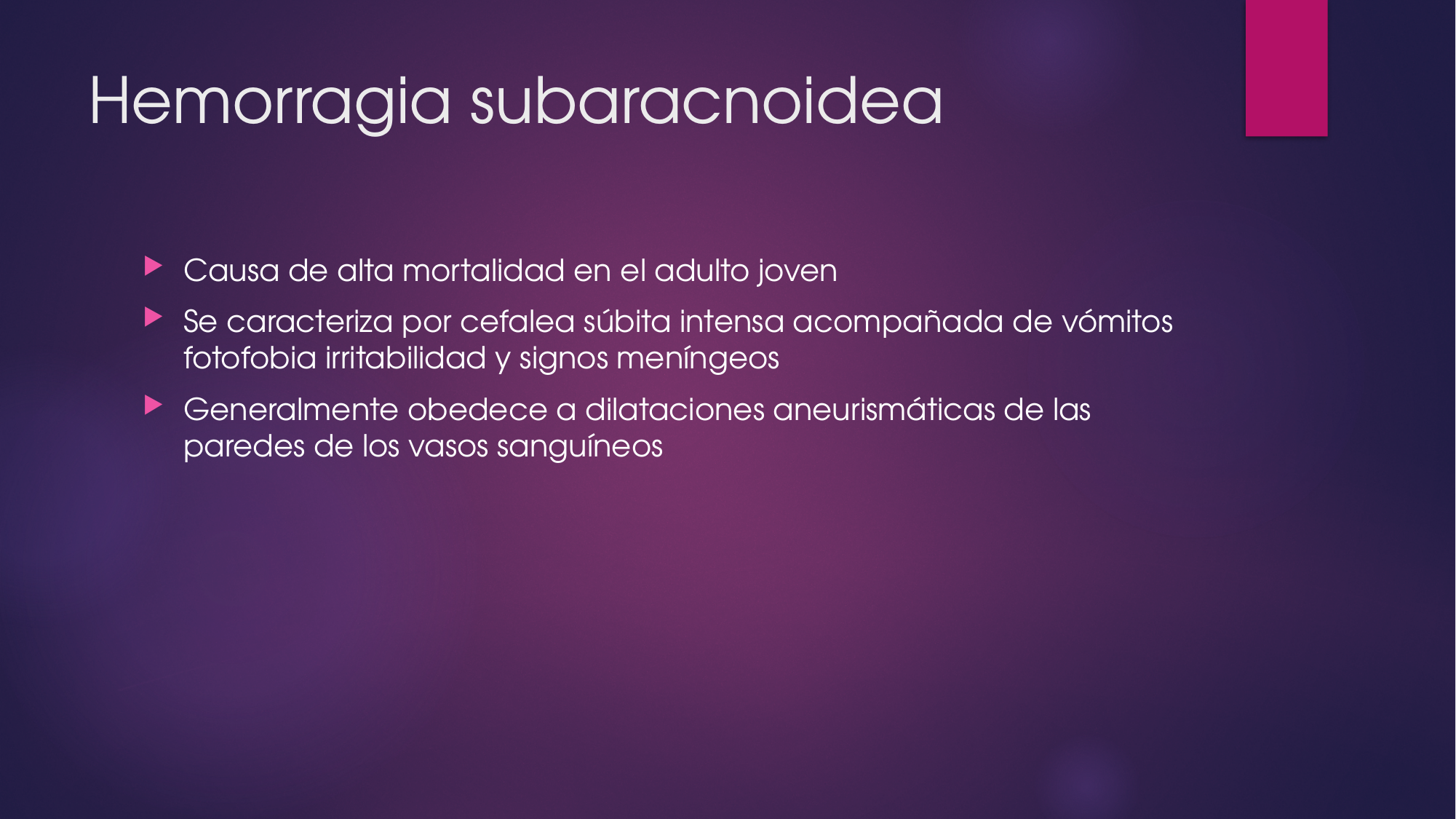

# Hemorragia subaracnoidea
Causa de alta mortalidad en el adulto joven
Se caracteriza por cefalea súbita intensa acompañada de vómitos fotofobia irritabilidad y signos meníngeos
Generalmente obedece a dilataciones aneurismáticas de las paredes de los vasos sanguíneos